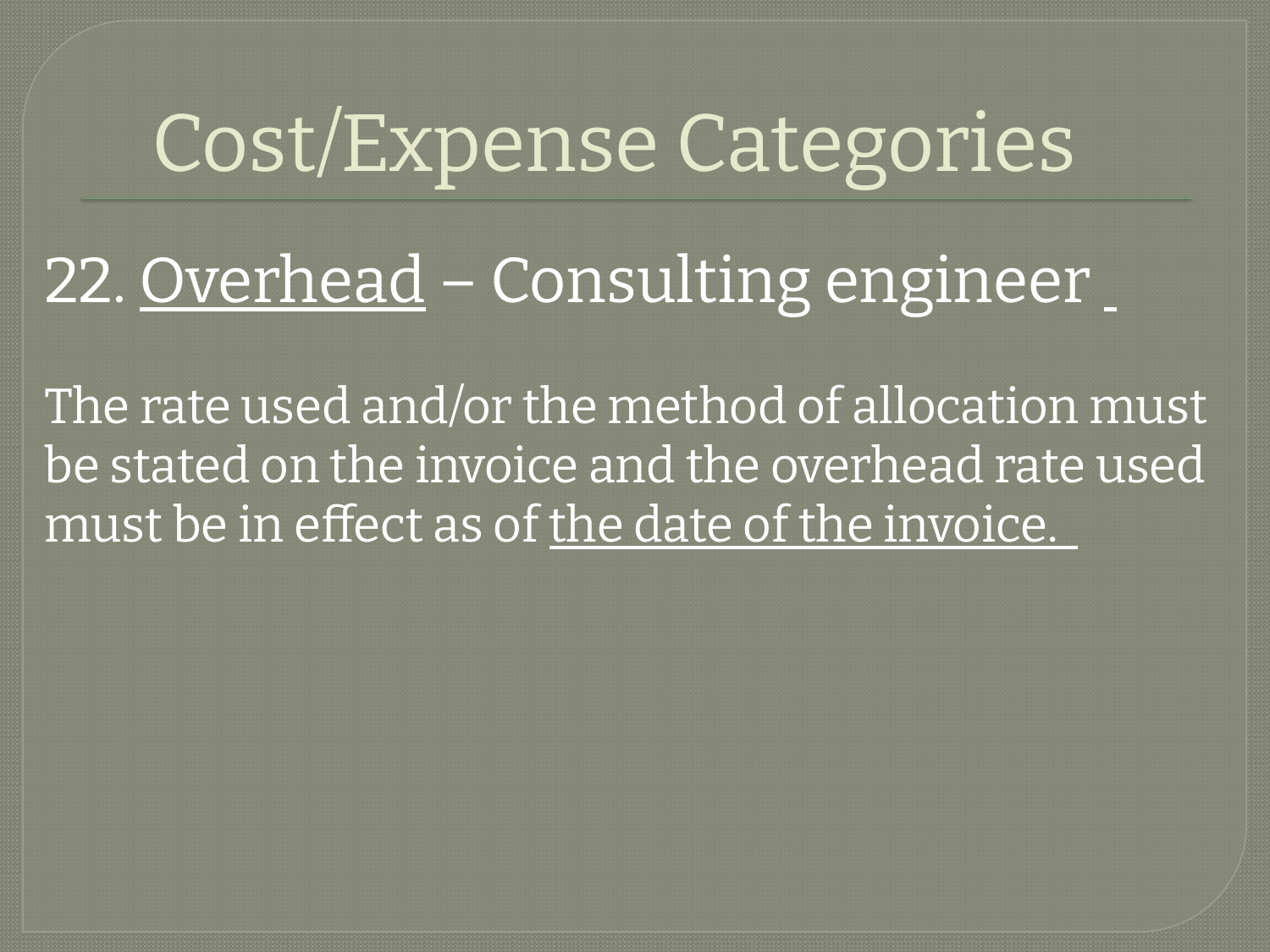

# Cost/Expense Categories
22. Overhead – Consulting engineer

The rate used and/or the method of allocation must be stated on the invoice and the overhead rate used must be in effect as of the date of the invoice.